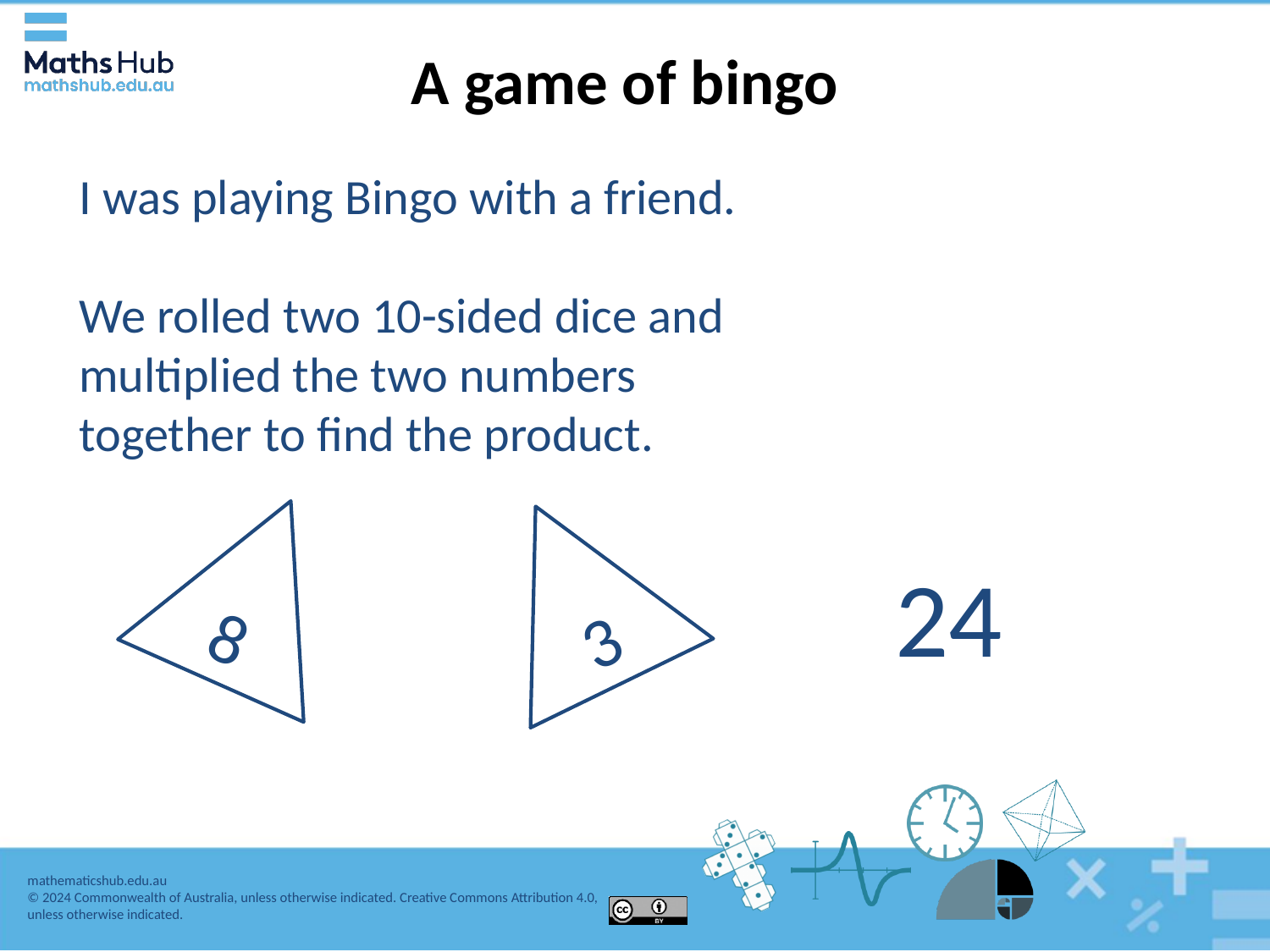

# A game of bingo
I was playing Bingo with a friend.

We rolled two 10-sided dice and multiplied the two numbers together to find the product.

8
3
24